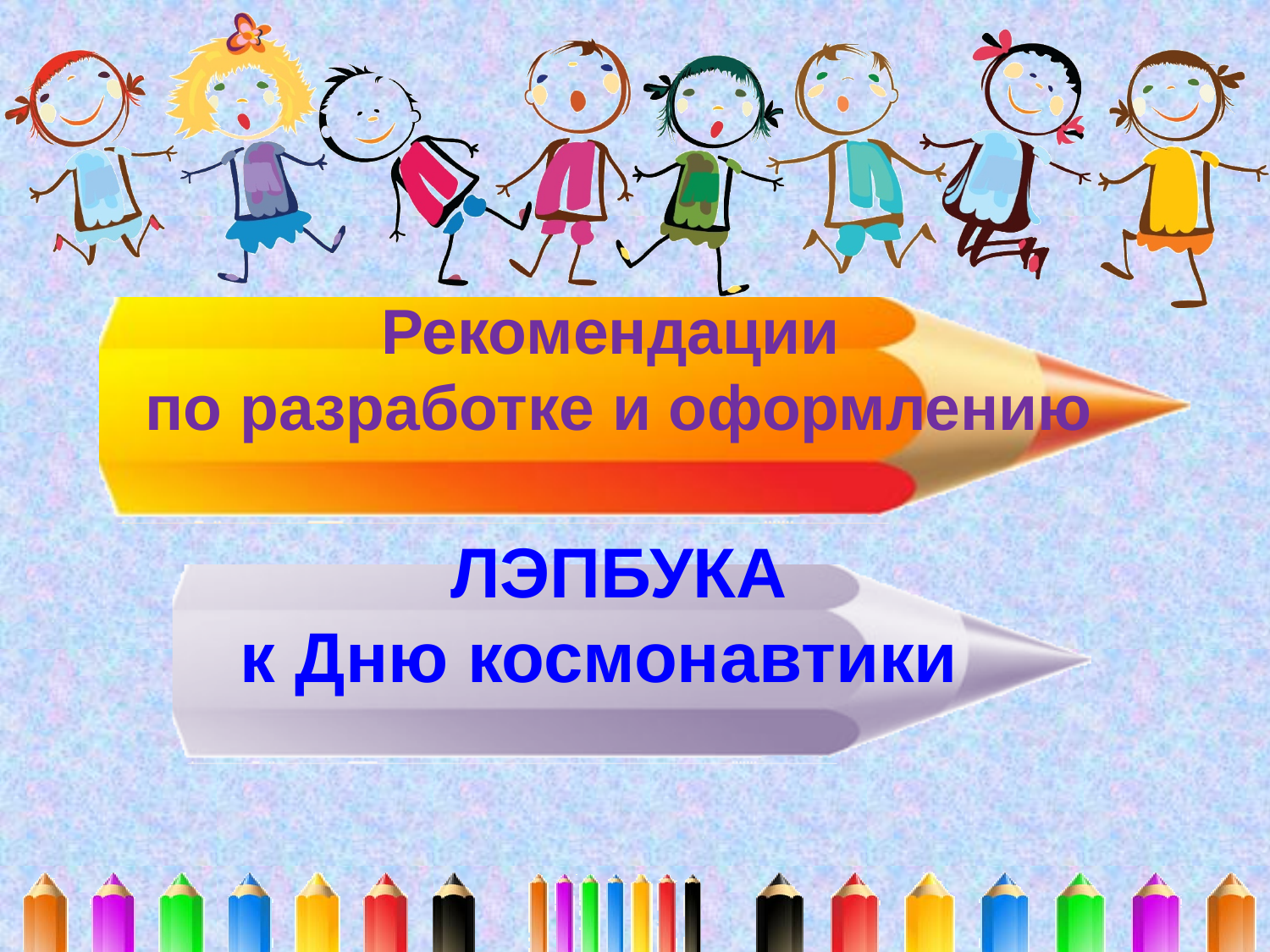

# Рекомендации по разработке и оформлению ЛЭПБУКА к Дню космонавтики